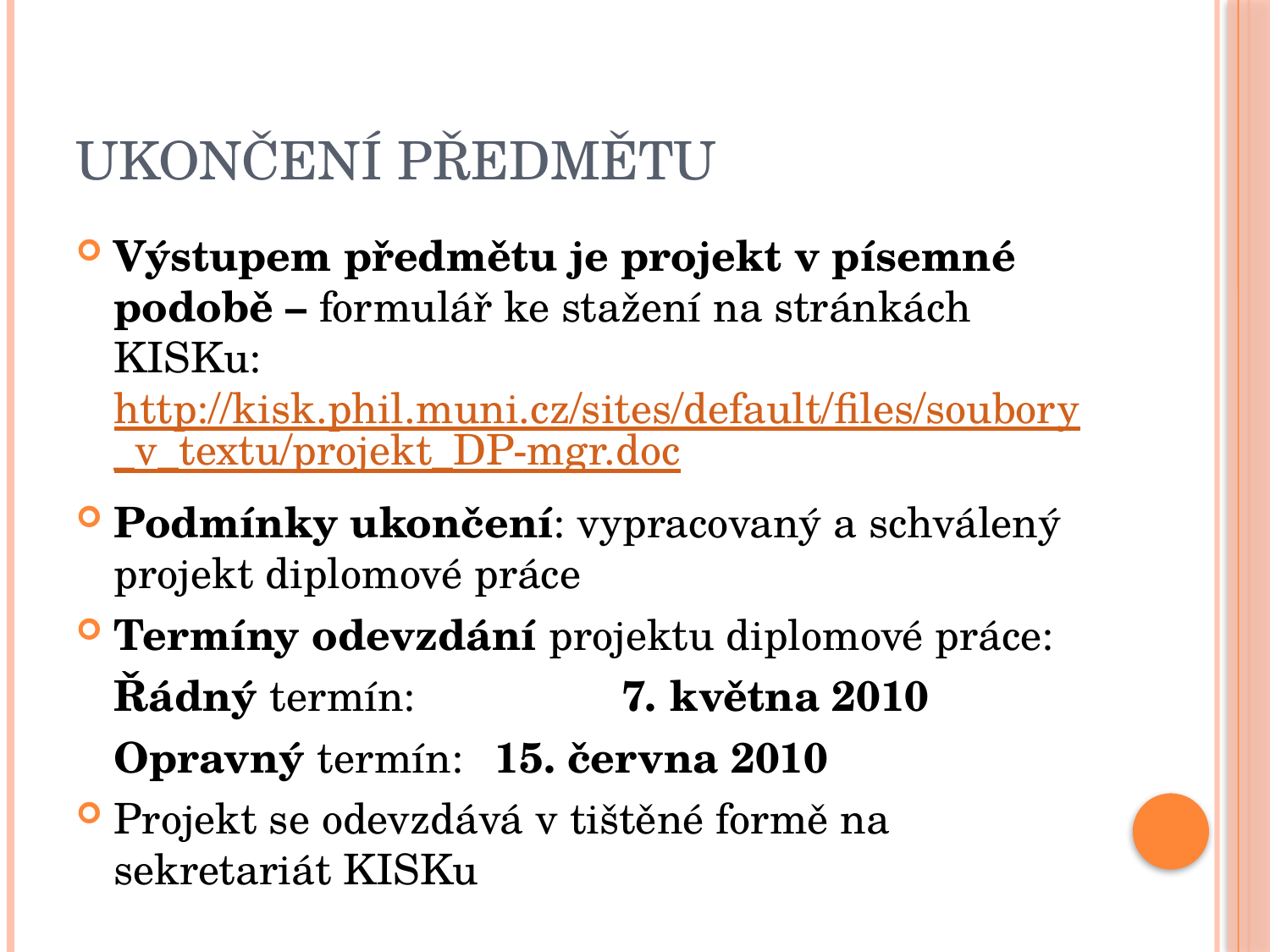

# Ukončení předmětu
Výstupem předmětu je projekt v písemné podobě – formulář ke stažení na stránkách KISKu: http://kisk.phil.muni.cz/sites/default/files/soubory_v_textu/projekt_DP-mgr.doc
Podmínky ukončení: vypracovaný a schválený projekt diplomové práce
Termíny odevzdání projektu diplomové práce:
	Řádný termín:		7. května 2010
	Opravný termín:	15. června 2010
Projekt se odevzdává v tištěné formě na sekretariát KISKu